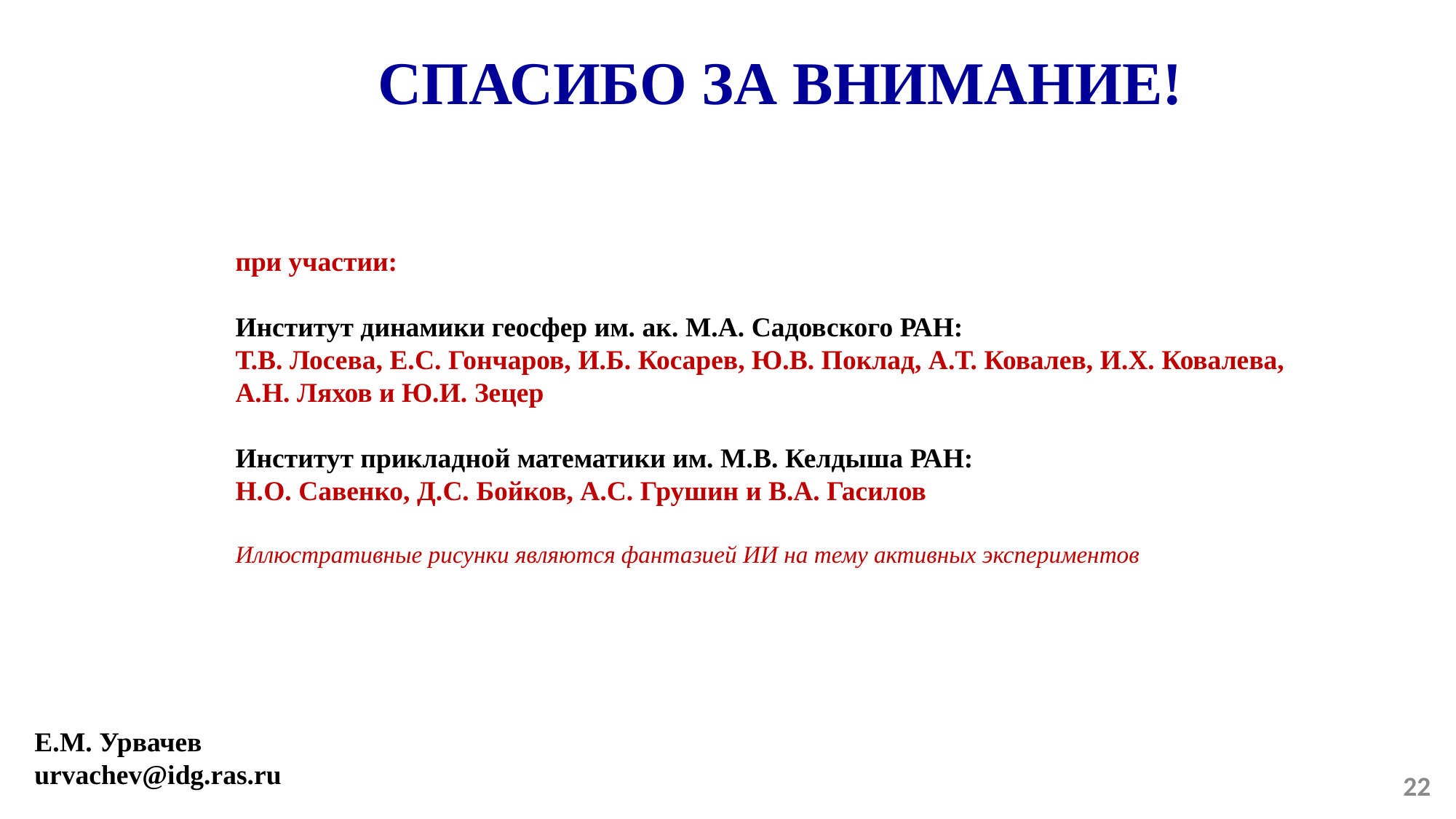

Спасибо за внимание!
при участии:

Институт динамики геосфер им. ак. М.А. Садовского РАН:
Т.В. Лосева, Е.С. Гончаров, И.Б. Косарев, Ю.В. Поклад, А.Т. Ковалев, И.Х. Ковалева,
А.Н. Ляхов и Ю.И. Зецер
Институт прикладной математики им. М.В. Келдыша РАН:
Н.О. Савенко, Д.С. Бойков, А.С. Грушин и В.А. Гасилов

Иллюстративные рисунки являются фантазией ИИ на тему активных экспериментов

E.М. Урвачев
urvachev@idg.ras.ru

22